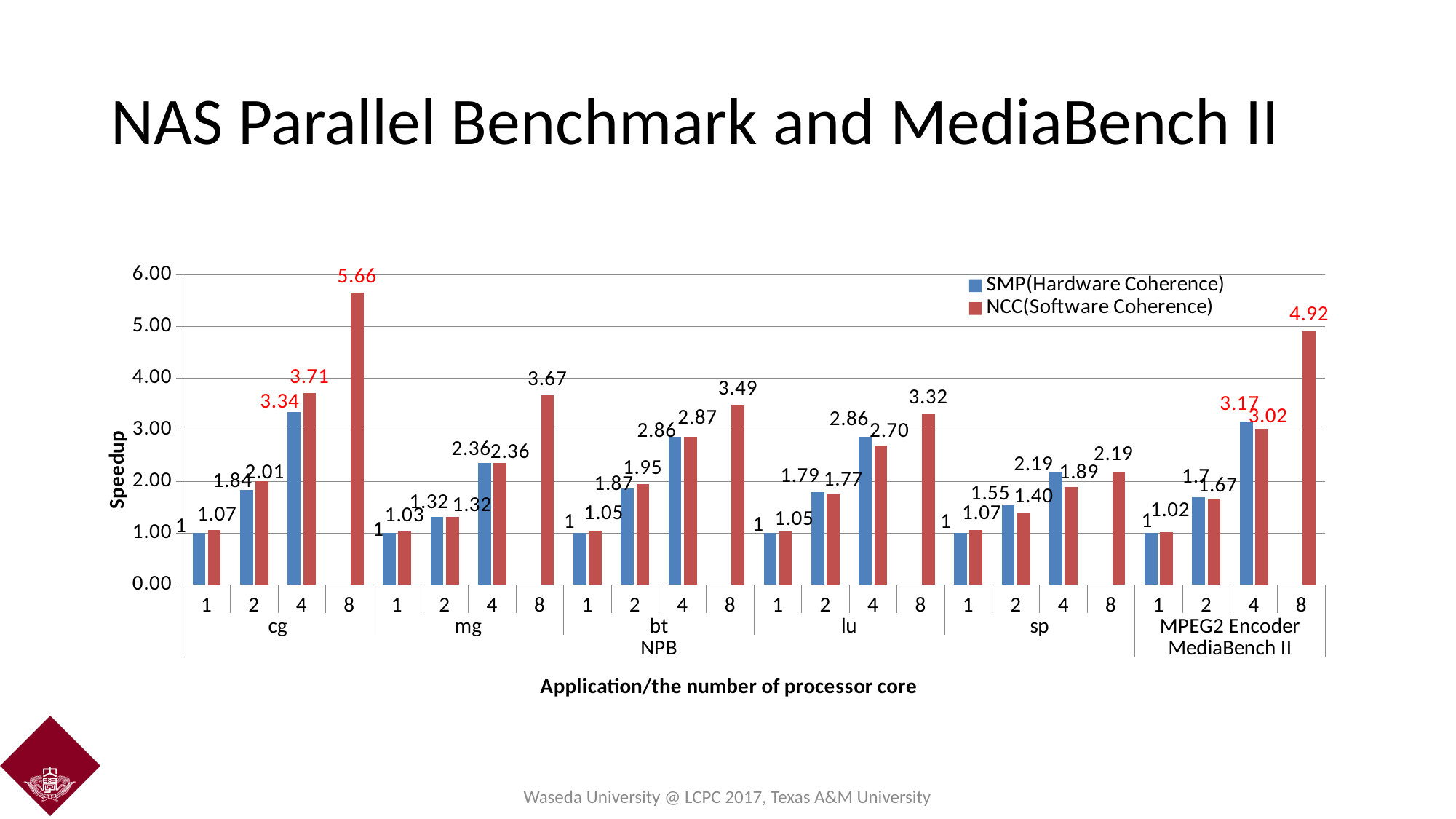

# NAS Parallel Benchmark and MediaBench II

### Chart

| Category | SMP(Hardware Coherence) | NCC(Software Coherence) |
|---|---|---|
| 1 | 1.0 | 1.07 |
| 2 | 1.84 | 2.01 |
| 4 | 3.34 | 3.71 |
| 8 | None | 5.66 |
| 1 | 1.0 | 1.03 |
| 2 | 1.32 | 1.32 |
| 4 | 2.36 | 2.36 |
| 8 | None | 3.67 |
| 1 | 1.0 | 1.05 |
| 2 | 1.87 | 1.95 |
| 4 | 2.86 | 2.87 |
| 8 | None | 3.49 |
| 1 | 1.0 | 1.05 |
| 2 | 1.79 | 1.77 |
| 4 | 2.86 | 2.7 |
| 8 | None | 3.32 |
| 1 | 1.0 | 1.07 |
| 2 | 1.55 | 1.4 |
| 4 | 2.19 | 1.89 |
| 8 | None | 2.19 |
| 1 | 1.0 | 1.02 |
| 2 | 1.7 | 1.67 |
| 4 | 3.17 | 3.02 |
| 8 | None | 4.92 |
Waseda University @ LCPC 2017, Texas A&M University